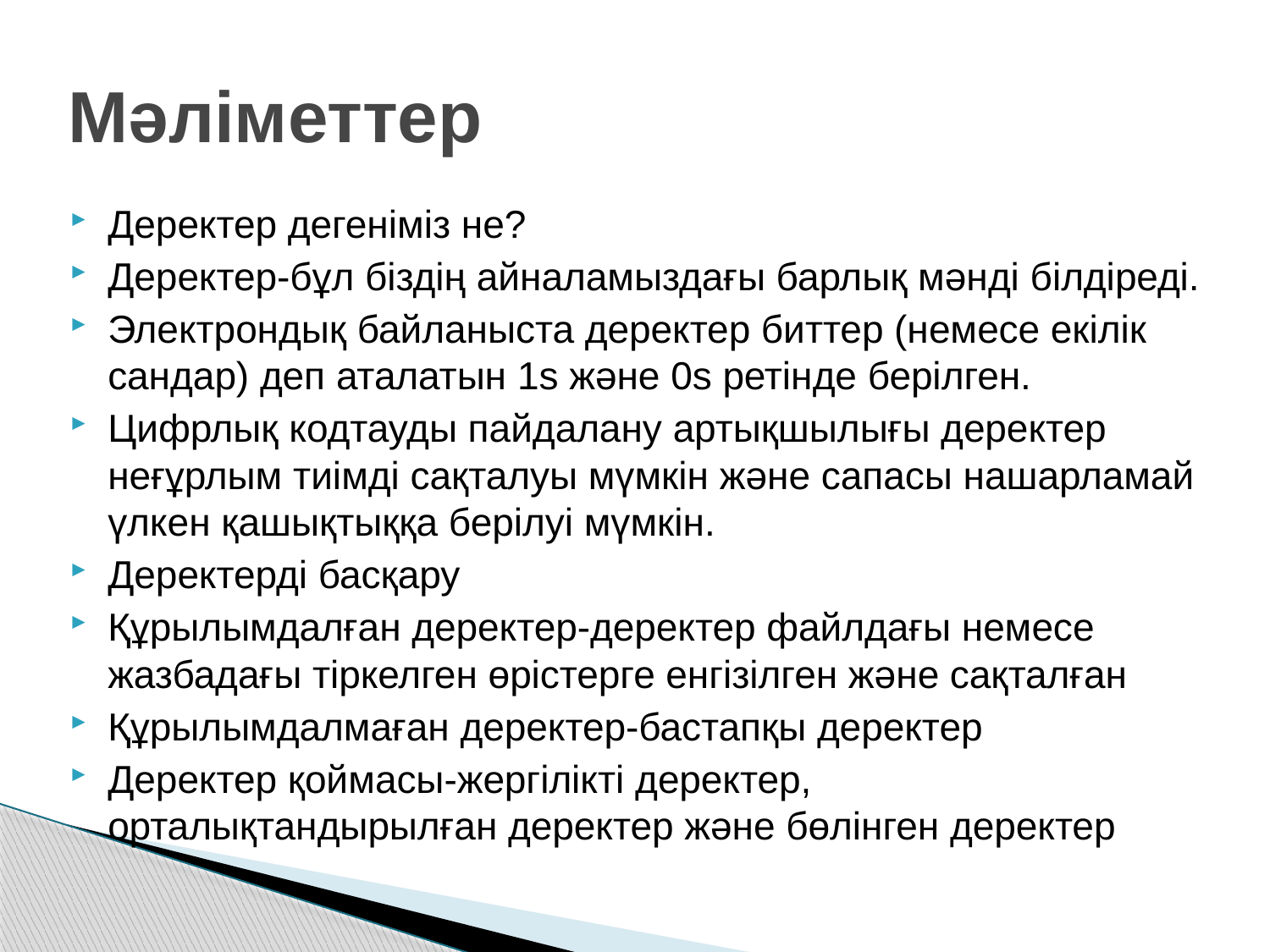

# Мәліметтер
Деректер дегеніміз не?
Деректер-бұл біздің айналамыздағы барлық мәнді білдіреді.
Электрондық байланыста деректер биттер (немесе екілік сандар) деп аталатын 1s және 0s ретінде берілген.
Цифрлық кодтауды пайдалану артықшылығы деректер неғұрлым тиімді сақталуы мүмкін және сапасы нашарламай үлкен қашықтыққа берілуі мүмкін.
Деректерді басқару
Құрылымдалған деректер-деректер файлдағы немесе жазбадағы тіркелген өрістерге енгізілген және сақталған
Құрылымдалмаған деректер-бастапқы деректер
Деректер қоймасы-жергілікті деректер, орталықтандырылған деректер және бөлінген деректер